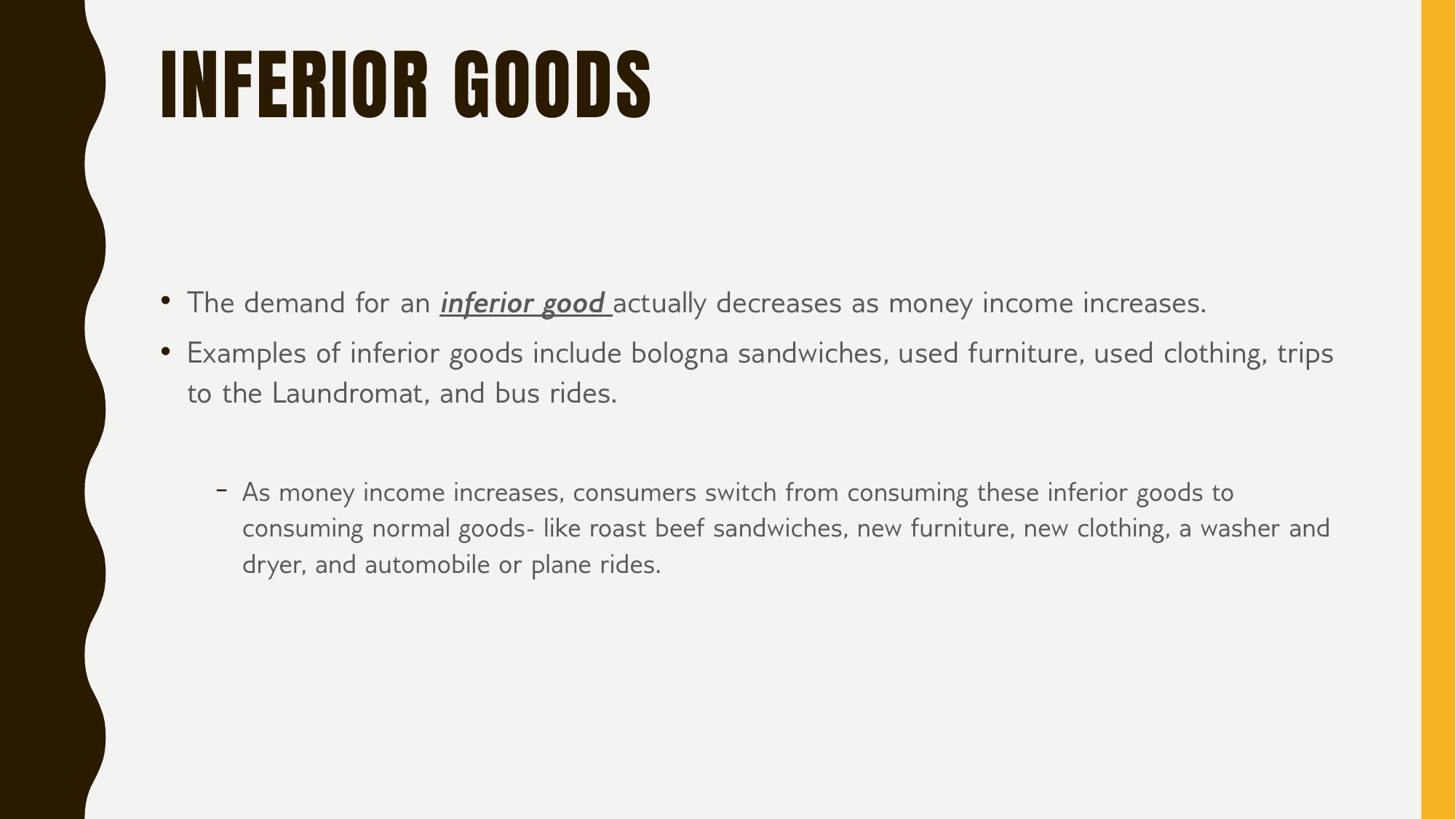

# Inferior Goods
The demand for an inferior good actually decreases as money income increases.
Examples of inferior goods include bologna sandwiches, used furniture, used clothing, trips to the Laundromat, and bus rides.

As money income increases, consumers switch from consuming these inferior goods to consuming normal goods- like roast beef sandwiches, new furniture, new clothing, a washer and dryer, and automobile or plane rides.